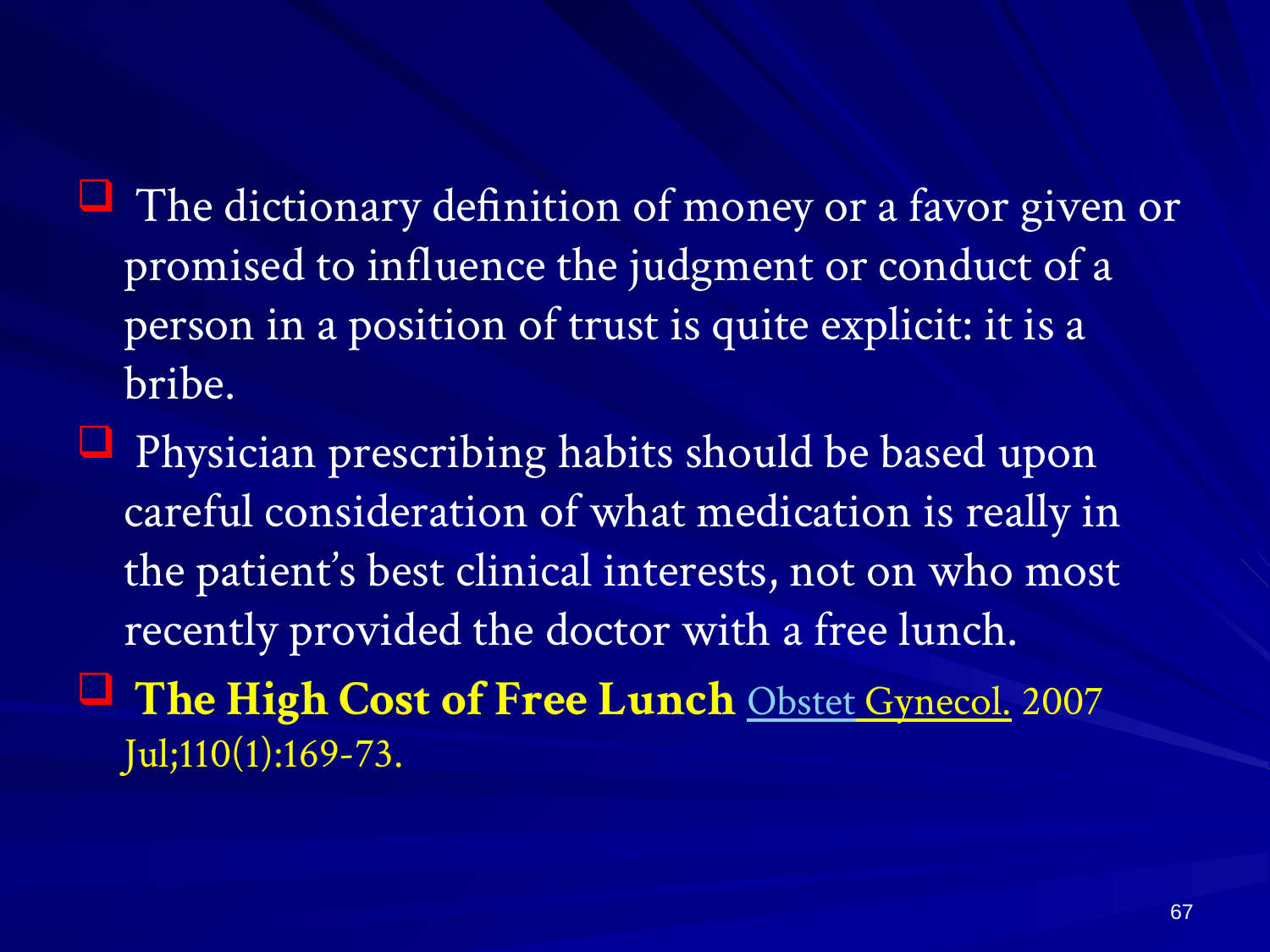

The dictionary definition of money or a favor given or promised to influence the judgment or conduct of a person in a position of trust is quite explicit: it is a bribe.
 Physician prescribing habits should be based upon careful consideration of what medication is really in the patient’s best clinical interests, not on who most recently provided the doctor with a free lunch.
 The High Cost of Free Lunch Obstet Gynecol. 2007 Jul;110(1):169-73.

67